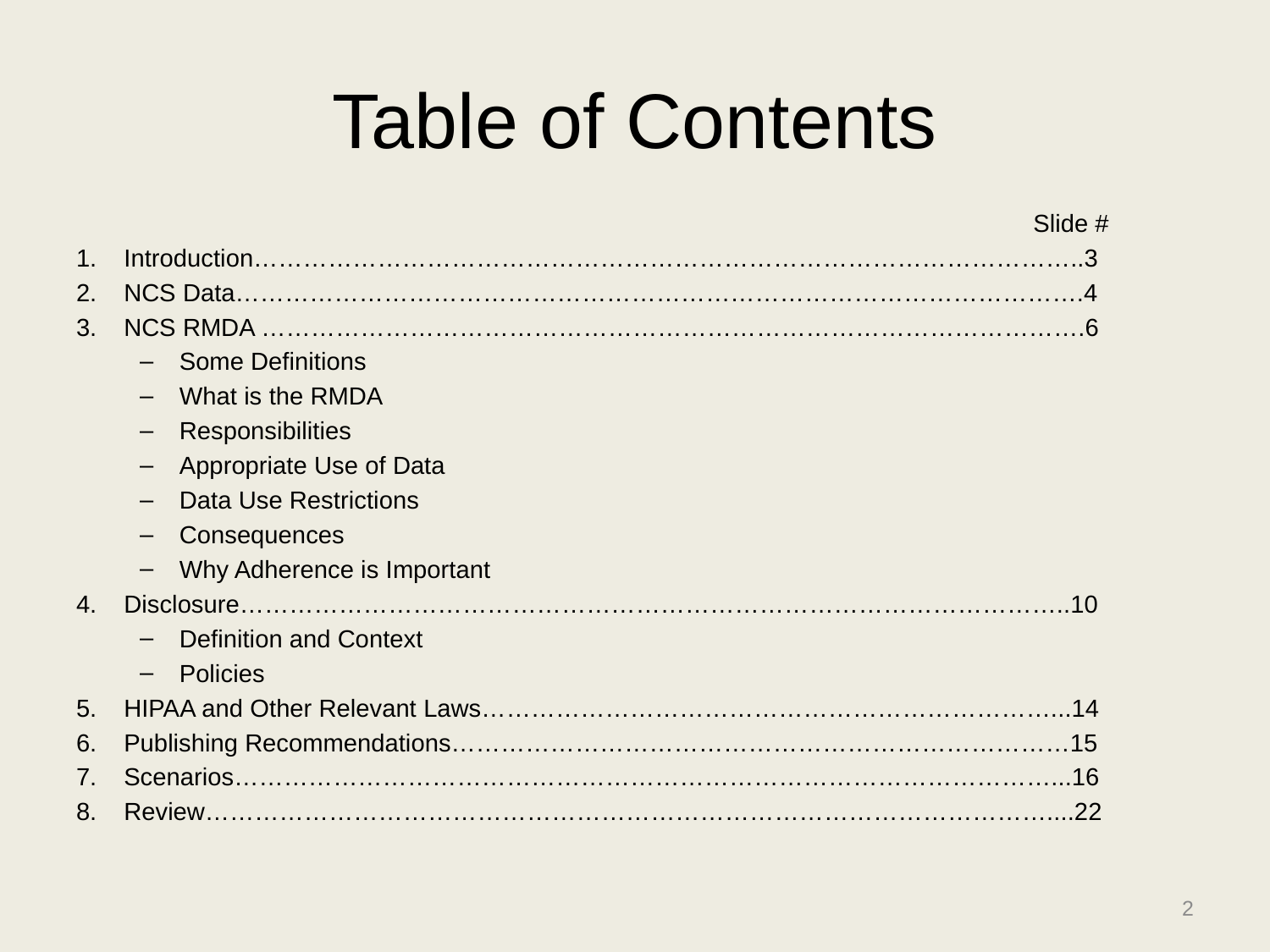

# Table of Contents
Slide #
Introduction………………………………………………………………………………………..3
NCS Data………………………………………………………………………………………….4
NCS RMDA ……………………………………………………………………………………….6
Some Definitions
What is the RMDA
Responsibilities
Appropriate Use of Data
Data Use Restrictions
Consequences
Why Adherence is Important
Disclosure………………………………………………………………………………………..10
Definition and Context
Policies
HIPAA and Other Relevant Laws……………………………………………………………...14
Publishing Recommendations…………………………………………………………………15
Scenarios………………………………………………………………………………………...16
Review…………………………………………………………………………………………....22

2